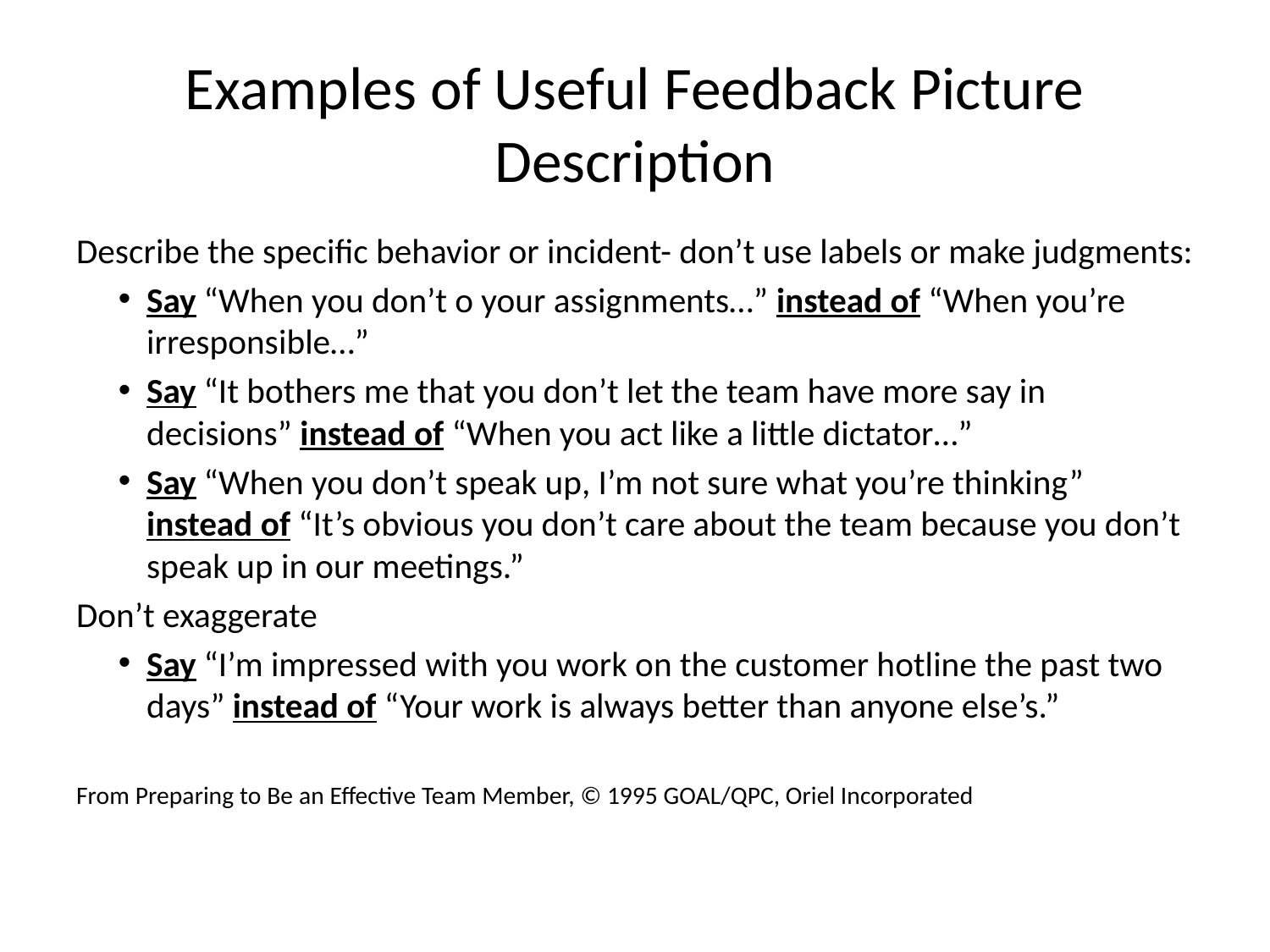

# Examples of Useful Feedback Picture Description
Describe the specific behavior or incident- don’t use labels or make judgments:
Say “When you don’t o your assignments…” instead of “When you’re irresponsible…”
Say “It bothers me that you don’t let the team have more say in decisions” instead of “When you act like a little dictator…”
Say “When you don’t speak up, I’m not sure what you’re thinking” instead of “It’s obvious you don’t care about the team because you don’t speak up in our meetings.”
Don’t exaggerate
Say “I’m impressed with you work on the customer hotline the past two days” instead of “Your work is always better than anyone else’s.”

From Preparing to Be an Effective Team Member, © 1995 GOAL/QPC, Oriel Incorporated